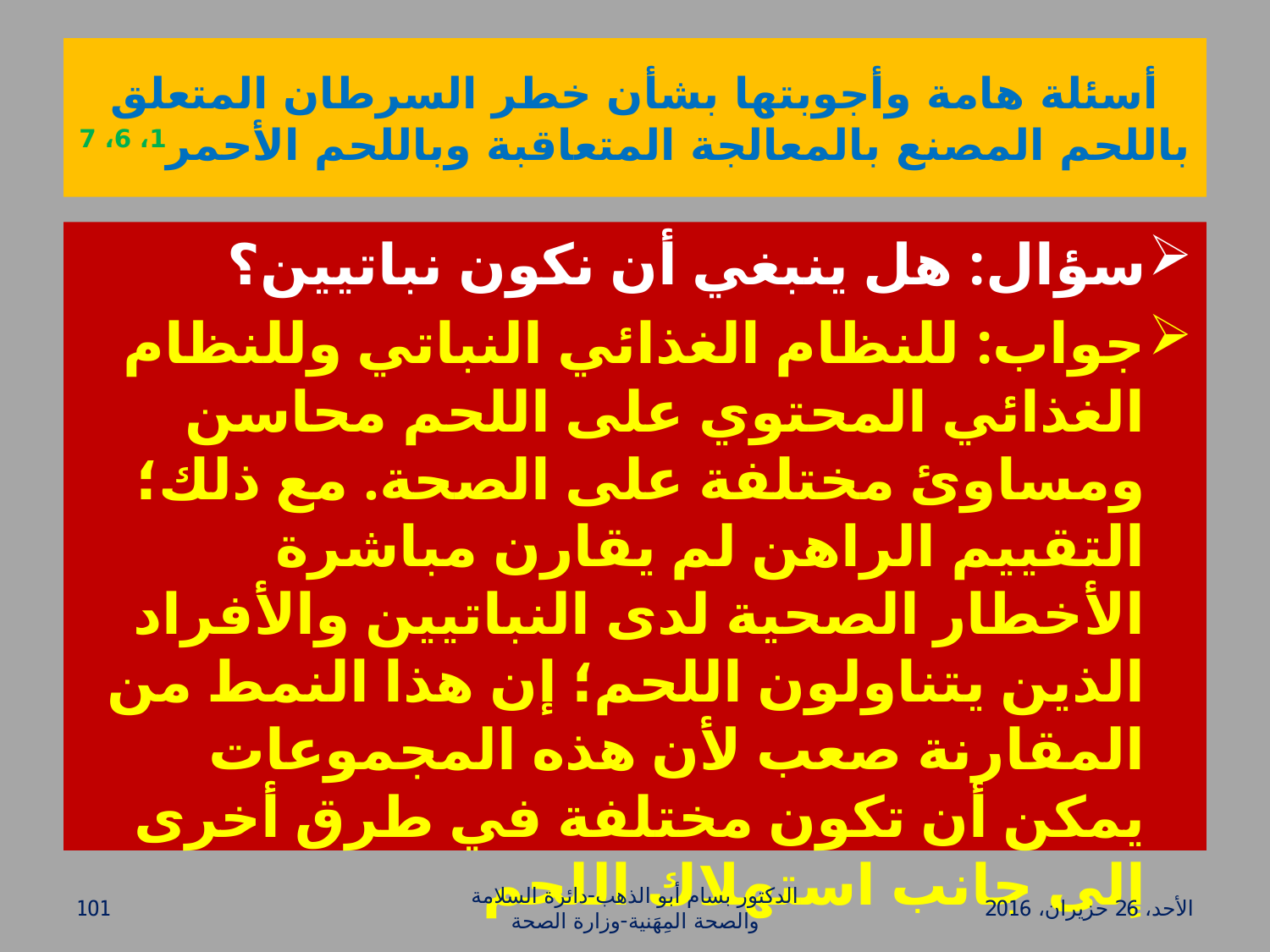

# أسئلة هامة وأجوبتها بشأن خطر السرطان المتعلق باللحم المصنع بالمعالجة المتعاقبة وباللحم الأحمر1، 6، 7
سؤال: هل ينبغي أن نكون نباتيين؟
جواب: للنظام الغذائي النباتي وللنظام الغذائي المحتوي على اللحم محاسن ومساوئ مختلفة على الصحة. مع ذلك؛ التقييم الراهن لم يقارن مباشرة الأخطار الصحية لدى النباتيين والأفراد الذين يتناولون اللحم؛ إن هذا النمط من المقارنة صعب لأن هذه المجموعات يمكن أن تكون مختلفة في طرق أخرى إلى جانب استهلاك اللحم

101
الدكتور بسام أبو الذهب-دائرة السلامة والصحة المِهَنية-وزارة الصحة
الأحد، 26 حزيران، 2016